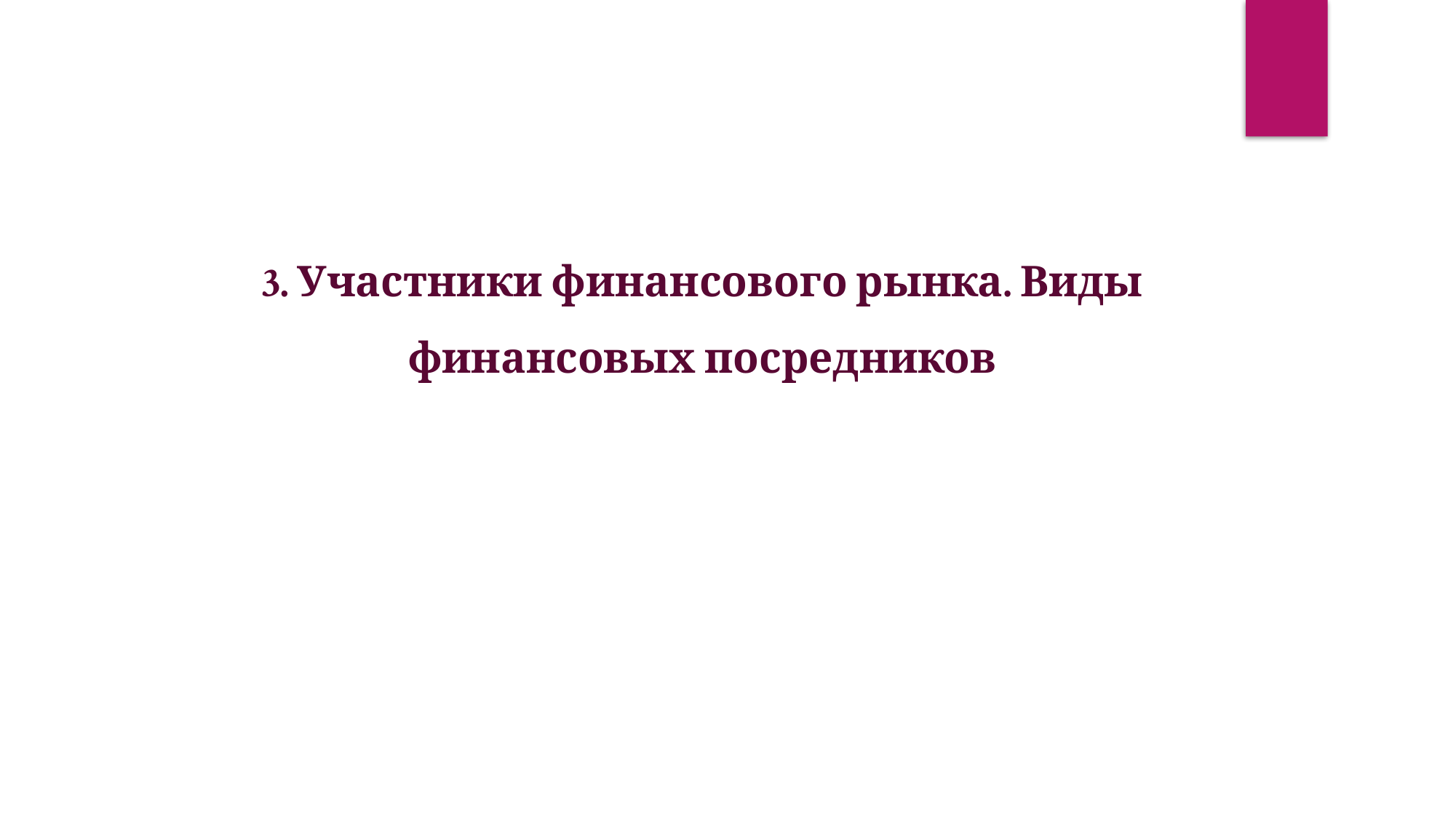

3. Участники финансового рынка. Виды финансовых посредников